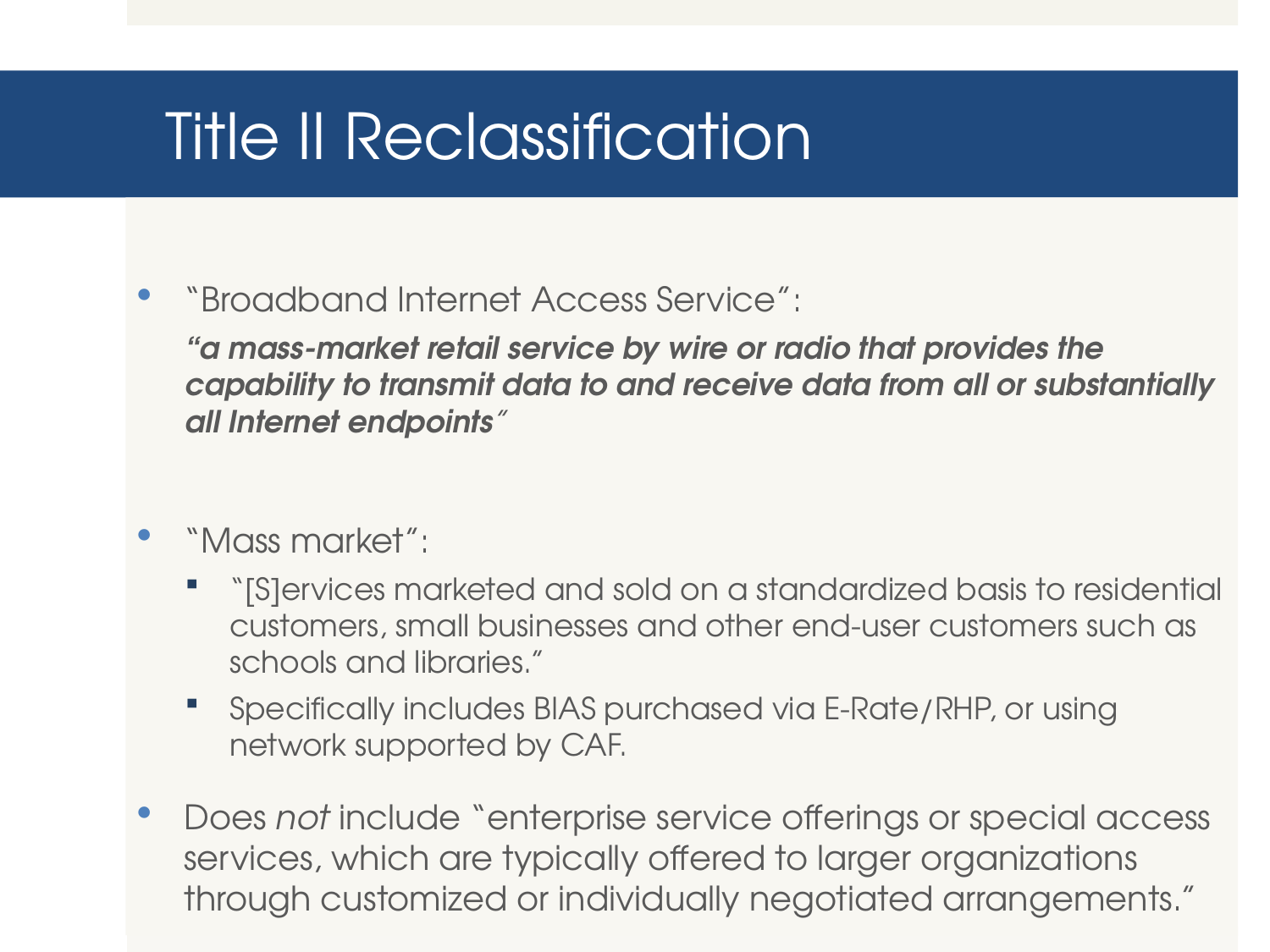

# Title II Reclassification

“Broadband Internet Access Service”:
“a mass-market retail service by wire or radio that provides the capability to transmit data to and receive data from all or substantially all Internet endpoints”

“Mass market”:
“[S]ervices marketed and sold on a standardized basis to residential customers, small businesses and other end-user customers such as schools and libraries.”
Specifically includes BIAS purchased via E-Rate/RHP, or using network supported by CAF.
Does not include “enterprise service offerings or special access services, which are typically offered to larger organizations through customized or individually negotiated arrangements.”